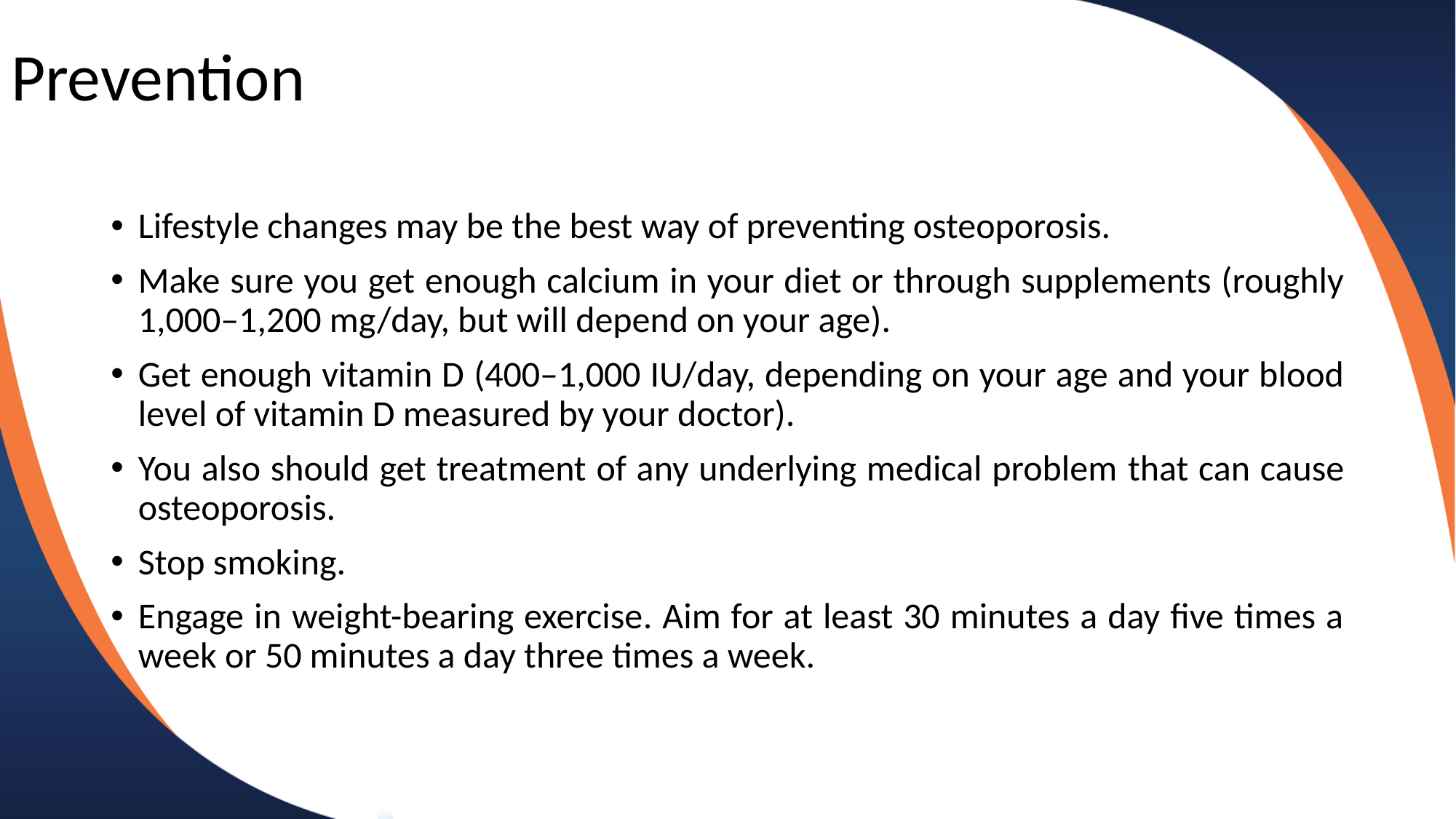

# Prevention
Lifestyle changes may be the best way of preventing osteoporosis.
Make sure you get enough calcium in your diet or through supplements (roughly 1,000–1,200 mg/day, but will depend on your age).
Get enough vitamin D (400–1,000 IU/day, depending on your age and your blood level of vitamin D measured by your doctor).
You also should get treatment of any underlying medical problem that can cause osteoporosis.
Stop smoking.
Engage in weight-bearing exercise. Aim for at least 30 minutes a day five times a week or 50 minutes a day three times a week.